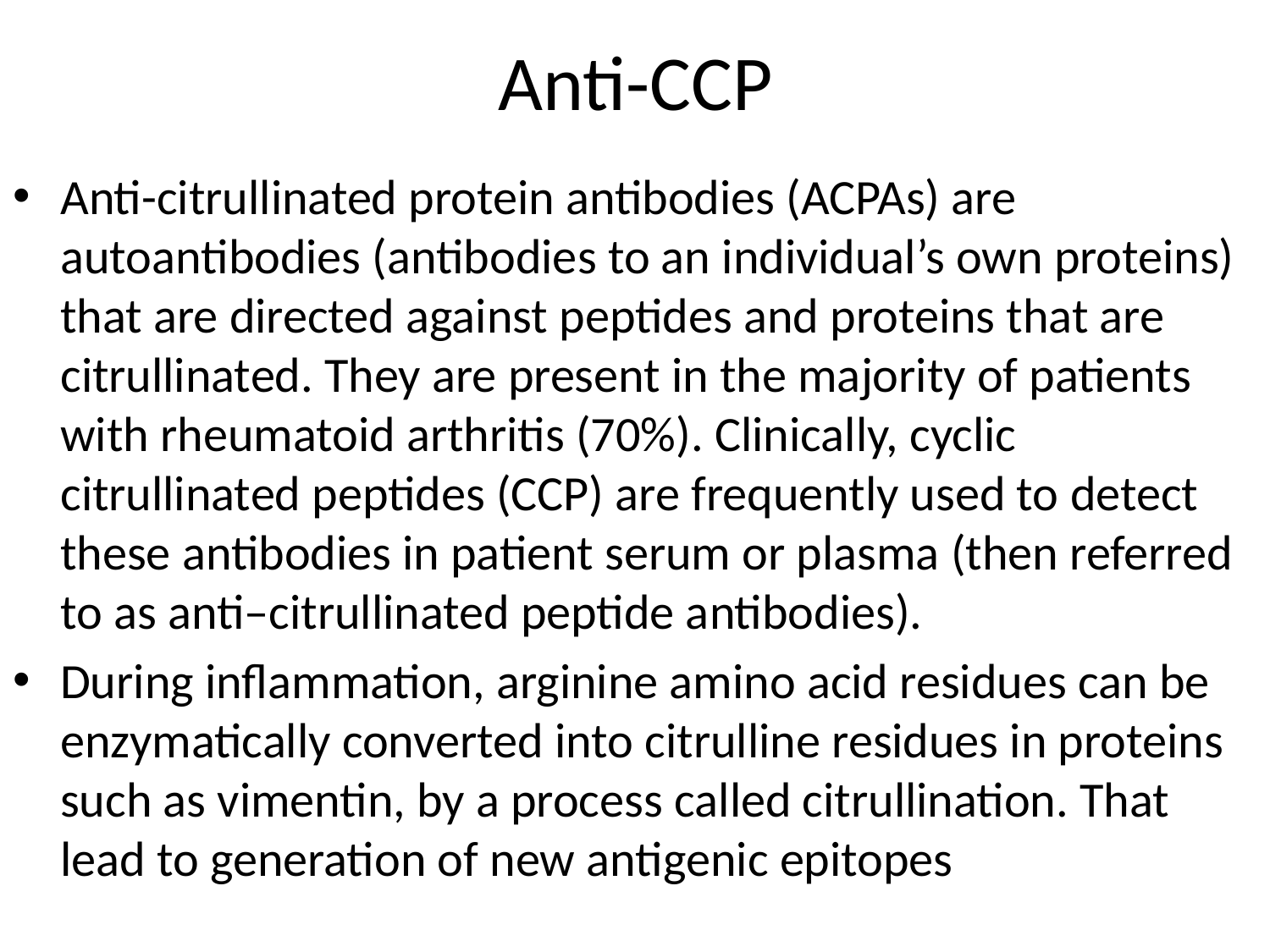

# Anti-CCP
Anti-citrullinated protein antibodies (ACPAs) are autoantibodies (antibodies to an individual’s own proteins) that are directed against peptides and proteins that are citrullinated. They are present in the majority of patients with rheumatoid arthritis (70%). Clinically, cyclic citrullinated peptides (CCP) are frequently used to detect these antibodies in patient serum or plasma (then referred to as anti–citrullinated peptide antibodies).
During inflammation, arginine amino acid residues can be enzymatically converted into citrulline residues in proteins such as vimentin, by a process called citrullination. That lead to generation of new antigenic epitopes